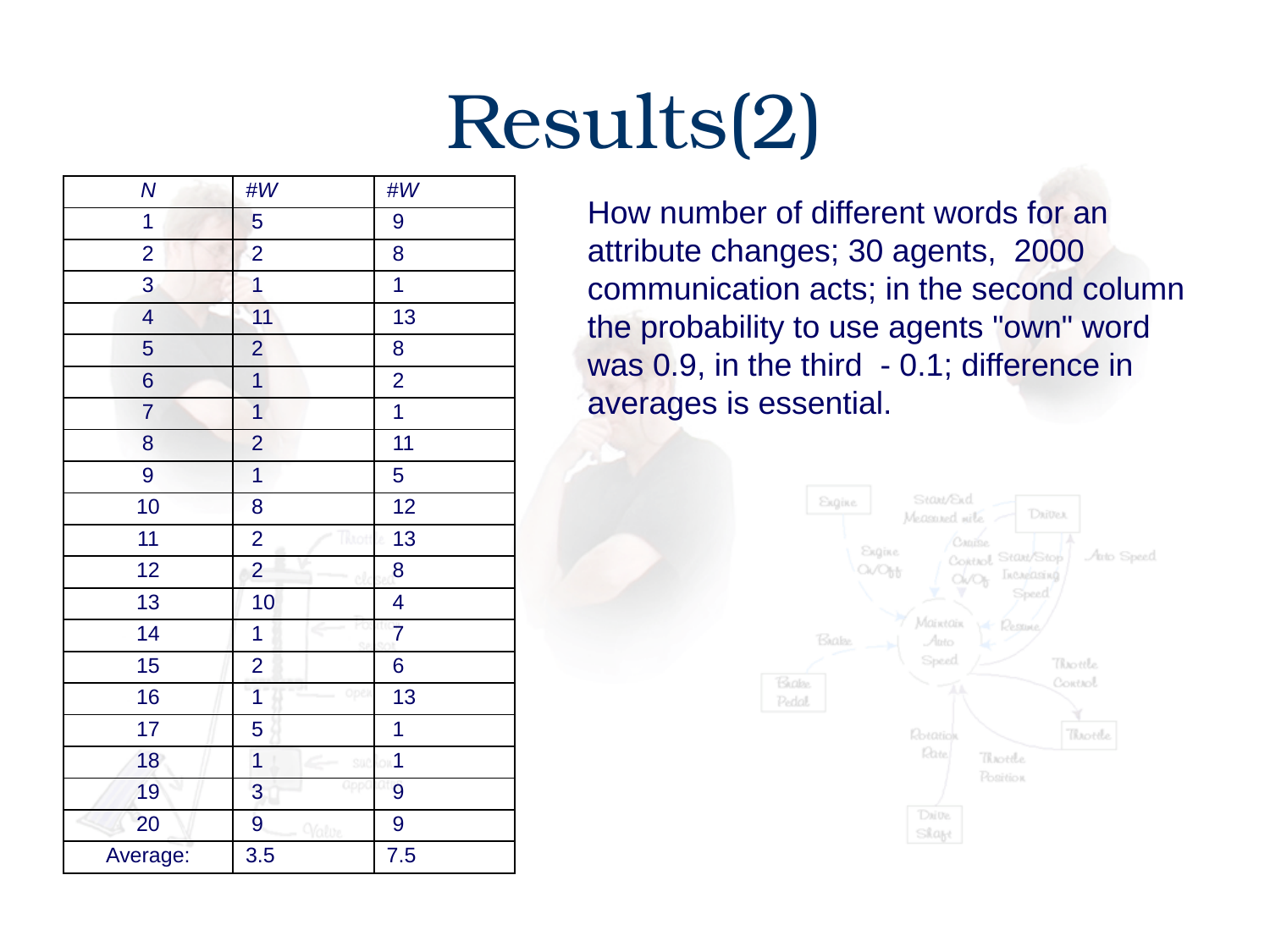

# Results(2)
| N | #W | #W |
| --- | --- | --- |
| 1 | 5 | 9 |
| 2 | 2 | 8 |
| 3 | 1 | 1 |
| 4 | 11 | 13 |
| 5 | 2 | 8 |
| 6 | 1 | 2 |
| 7 | 1 | 1 |
| 8 | 2 | 11 |
| 9 | 1 | 5 |
| 10 | 8 | 12 |
| 11 | 2 | 13 |
| 12 | 2 | 8 |
| 13 | 10 | 4 |
| 14 | 1 | 7 |
| 15 | 2 | 6 |
| 16 | 1 | 13 |
| 17 | 5 | 1 |
| 18 | 1 | 1 |
| 19 | 3 | 9 |
| 20 | 9 | 9 |
| Average: | 3.5 | 7.5 |
How number of different words for an attribute changes; 30 agents,  2000 communication acts; in the second column the probability to use agents "own" word was 0.9, in the third  - 0.1; difference in averages is essential.